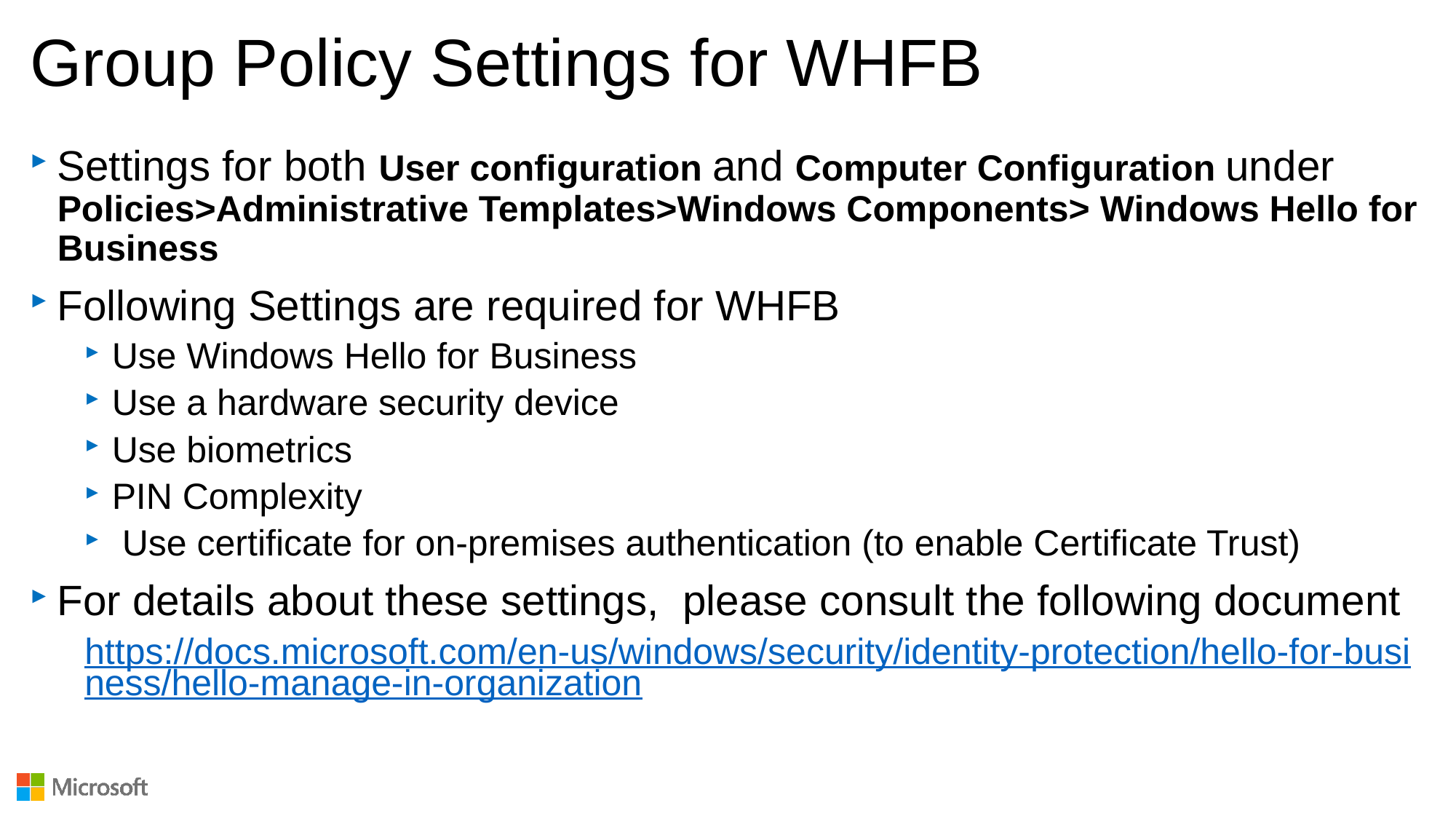

# Group Policy Settings for WHFB
Settings for both User configuration and Computer Configuration under  Policies>Administrative Templates>Windows Components> Windows Hello for Business
Following Settings are required for WHFB
Use Windows Hello for Business
Use a hardware security device
Use biometrics
PIN Complexity
 Use certificate for on-premises authentication (to enable Certificate Trust)
For details about these settings,  please consult the following document
https://docs.microsoft.com/en-us/windows/security/identity-protection/hello-for-business/hello-manage-in-organization